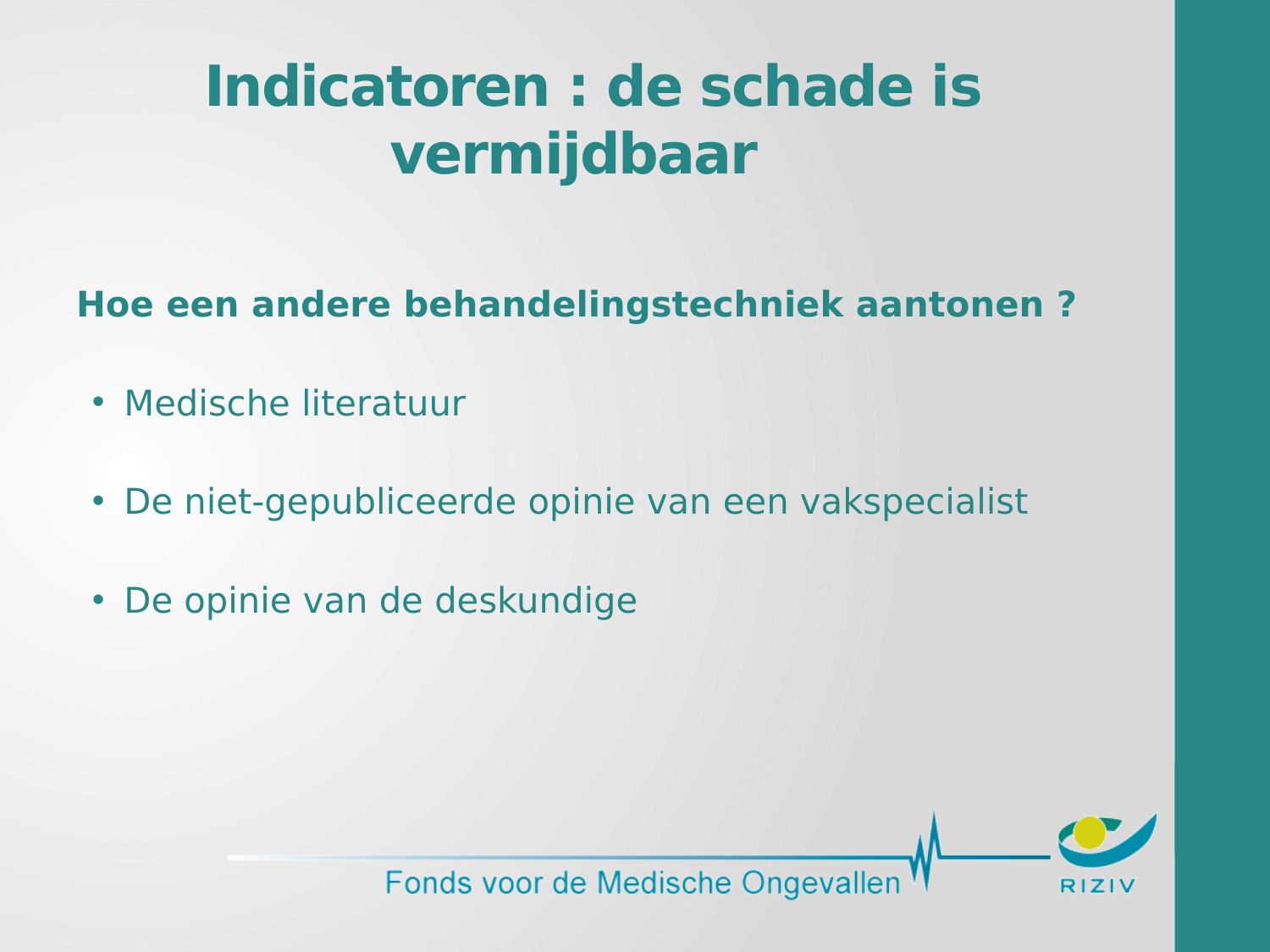

# Indicatoren : de schade is vermijdbaar

Hoe een andere behandelingstechniek aantonen ?

Medische literatuur

De niet-gepubliceerde opinie van een vakspecialist

De opinie van de deskundige